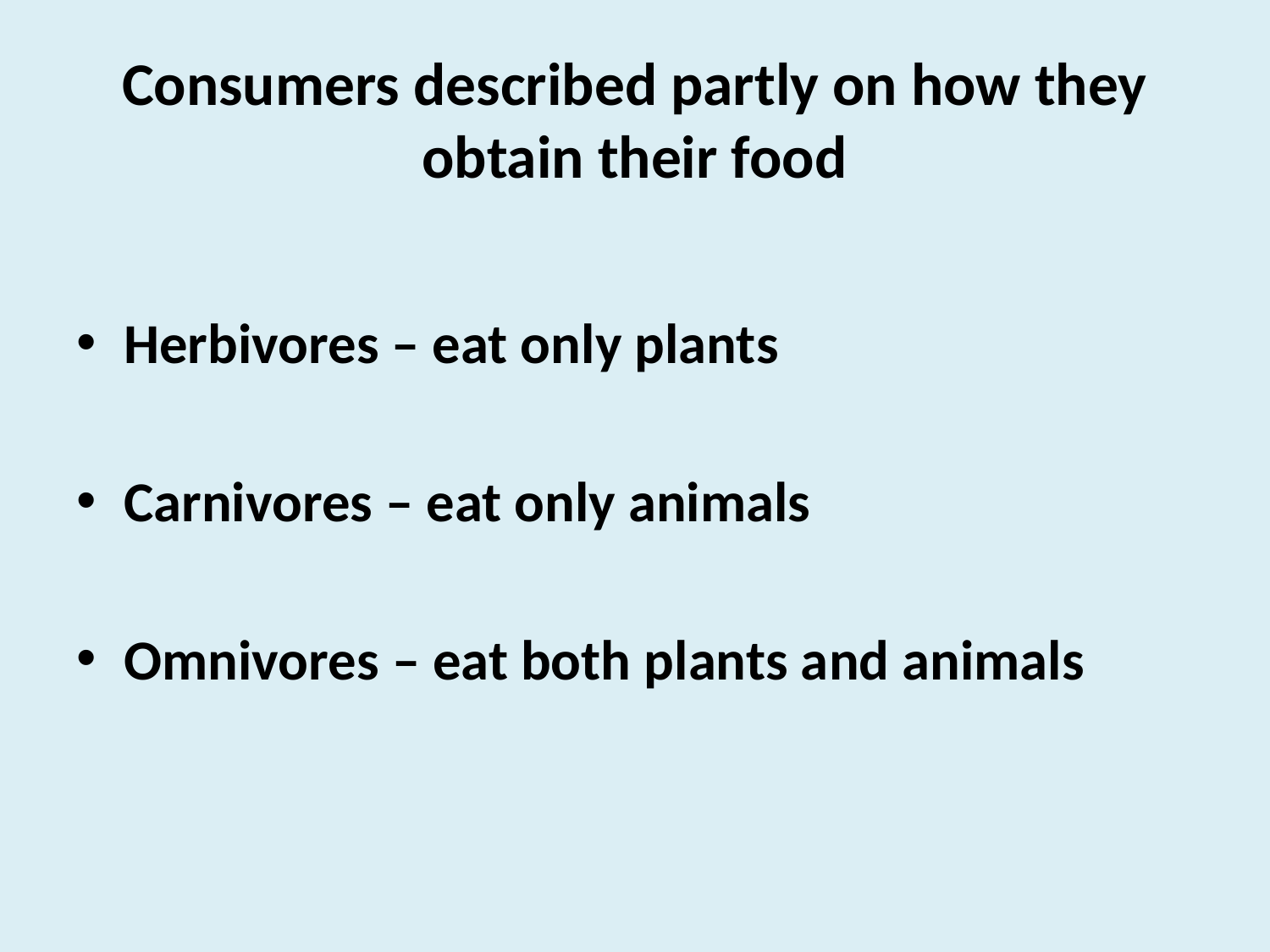

# Consumers described partly on how they obtain their food

Herbivores – eat only plants

Carnivores – eat only animals

Omnivores – eat both plants and animals